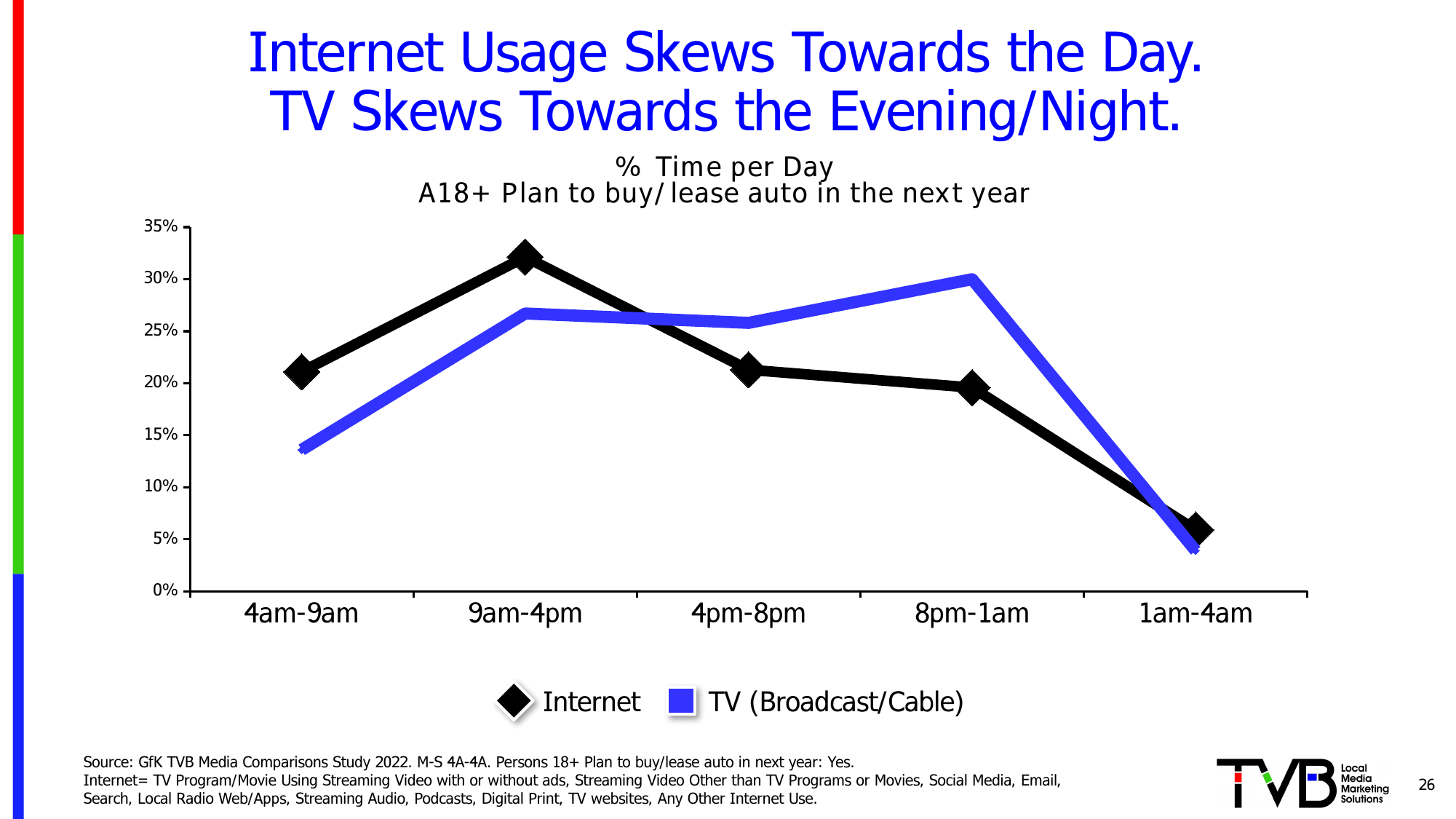

# Internet Usage Skews Towards the Day. TV Skews Towards the Evening/Night.

### Chart: % Time per Day
A18+ Plan to buy/lease auto in the next year

| Category | Internet | TV (Broadcast+Cable) |
|---|---|---|
| 4am-9am | 0.21102661596958178 | 0.136 |
| 9am-4pm | 0.3212927756653992 | 0.267 |
| 4pm-8pm | 0.2129277566539924 | 0.258 |
| 8pm-1am | 0.19581749049429661 | 0.3 |
| 1am-4am | 0.05893536121673005 | 0.039 |
Internet        TV (Broadcast/Cable)

Source: GfK TVB Media Comparisons Study 2022. M-S 4A-4A. Persons 18+ Plan to buy/lease auto in next year: Yes.
Internet= TV Program/Movie Using Streaming Video with or without ads, Streaming Video Other than TV Programs or Movies, Social Media, Email, Search, Local Radio Web/Apps, Streaming Audio, Podcasts, Digital Print, TV websites, Any Other Internet Use.
26